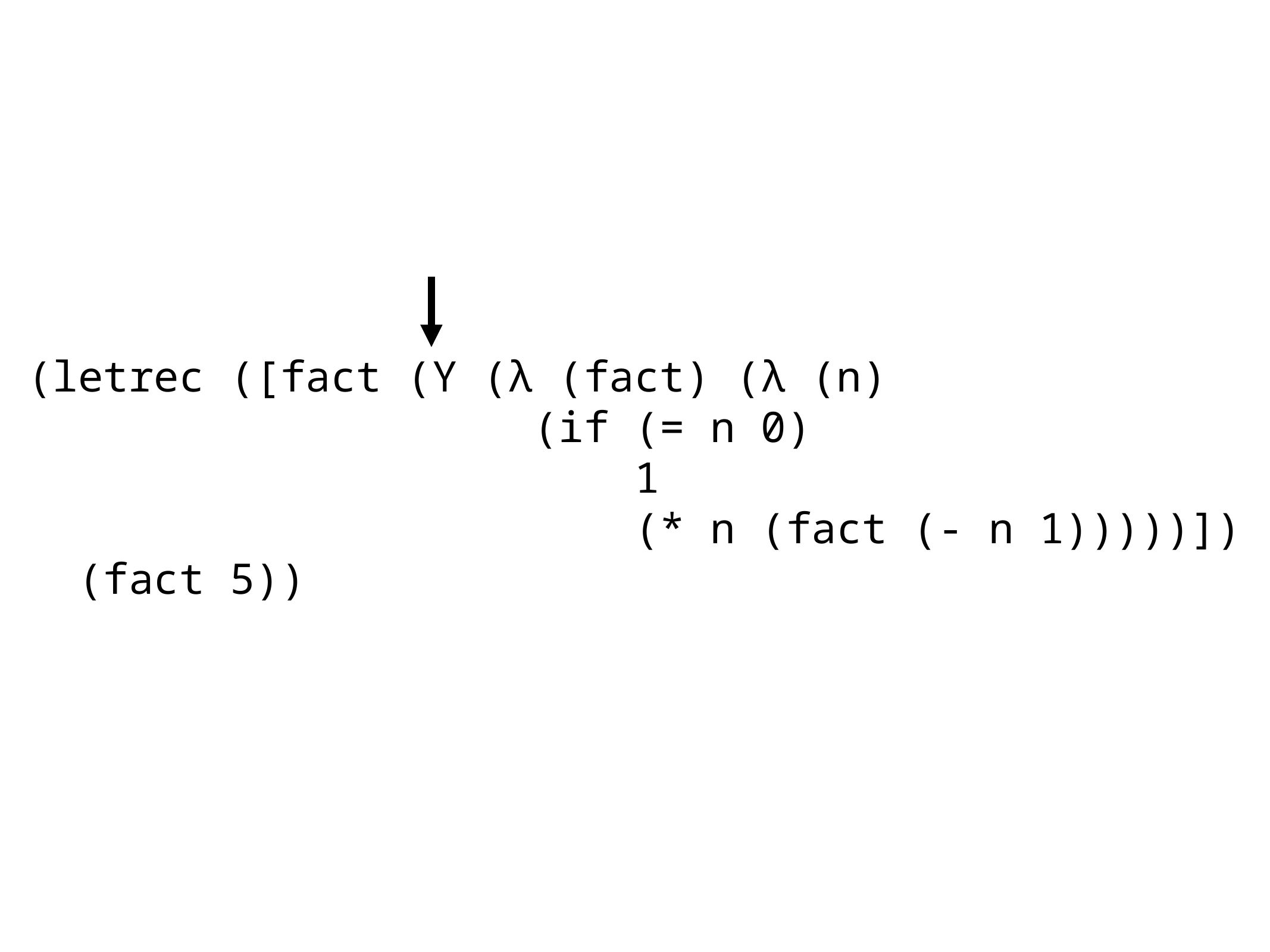

(letrec ([fact (Y (λ (fact) (λ (n)
                    (if (= n 0)
                        1
                        (* n (fact (- n 1)))))])
  (fact 5))